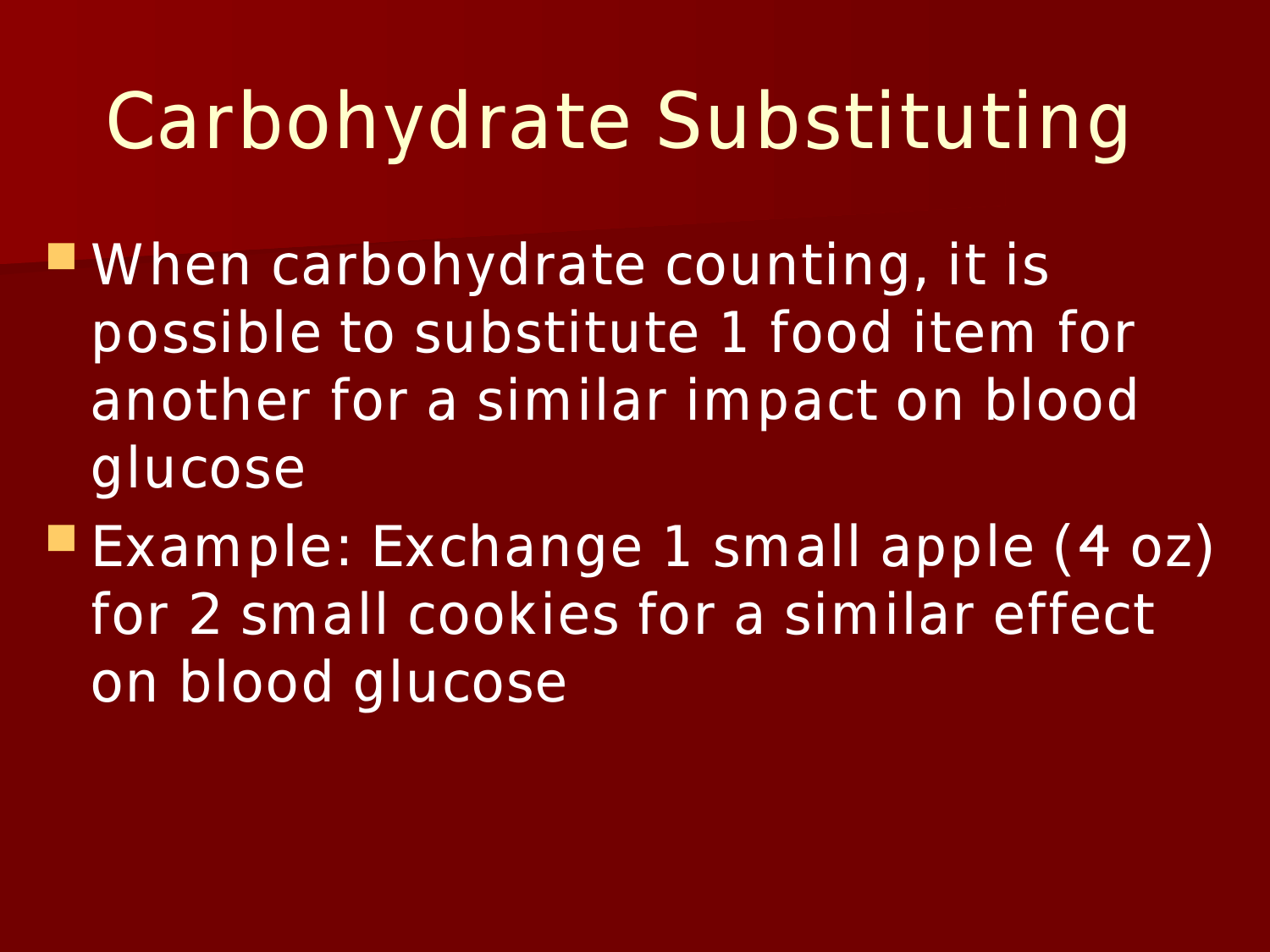

# Carbohydrate Substituting
When carbohydrate counting, it is possible to substitute 1 food item for another for a similar impact on blood glucose
Example: Exchange 1 small apple (4 oz) for 2 small cookies for a similar effect on blood glucose